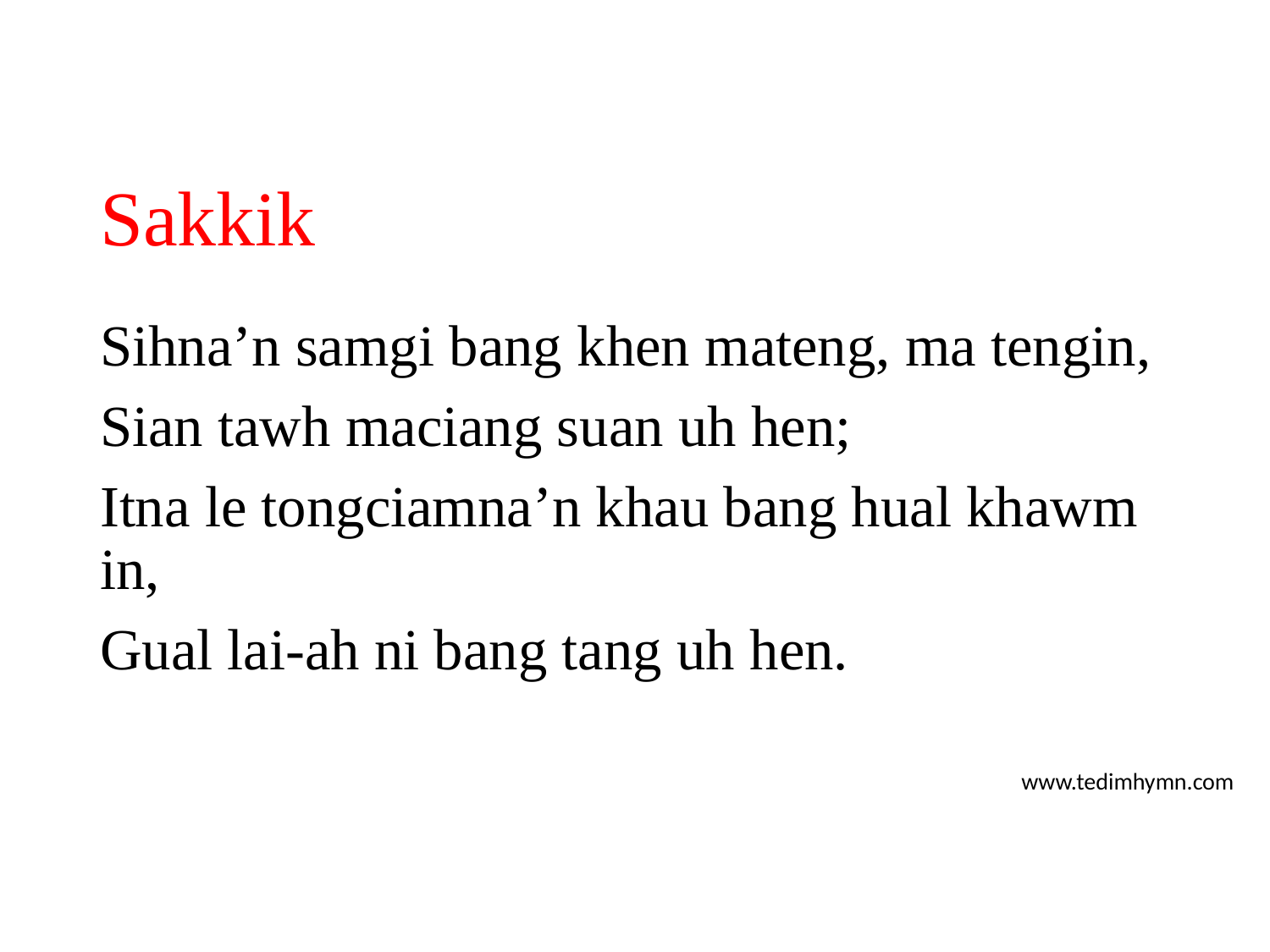

# Sakkik
Sihna’n samgi bang khen mateng, ma tengin,
Sian tawh maciang suan uh hen;
Itna le tongciamna’n khau bang hual khawm in,
Gual lai-ah ni bang tang uh hen.
www.tedimhymn.com